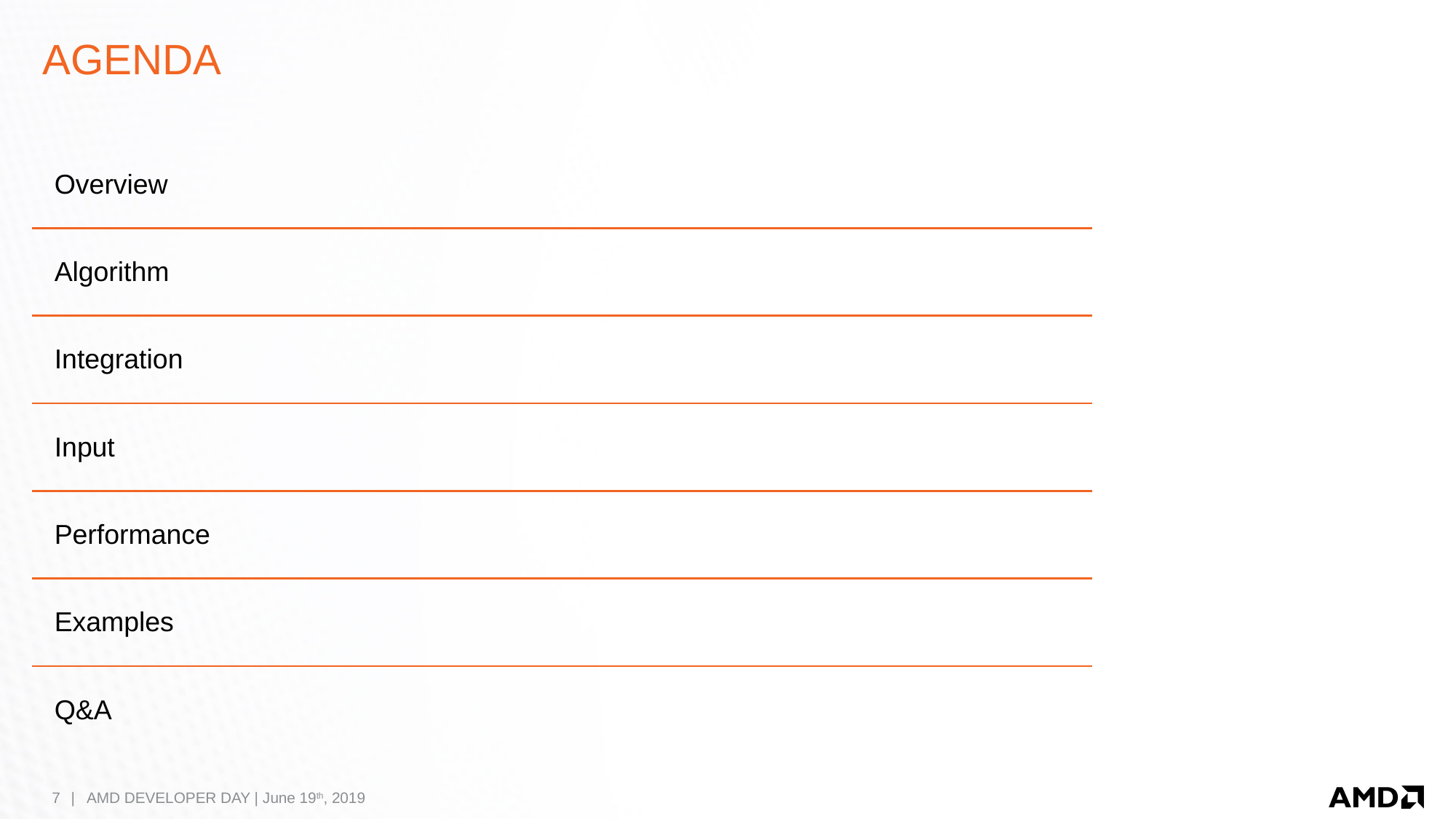

Agenda
| Overview |
| --- |
| Algorithm |
| Integration |
| Input |
| Performance |
| Examples |
| Q&A |
7
|   AMD DEVELOPER DAY | June 19th, 2019